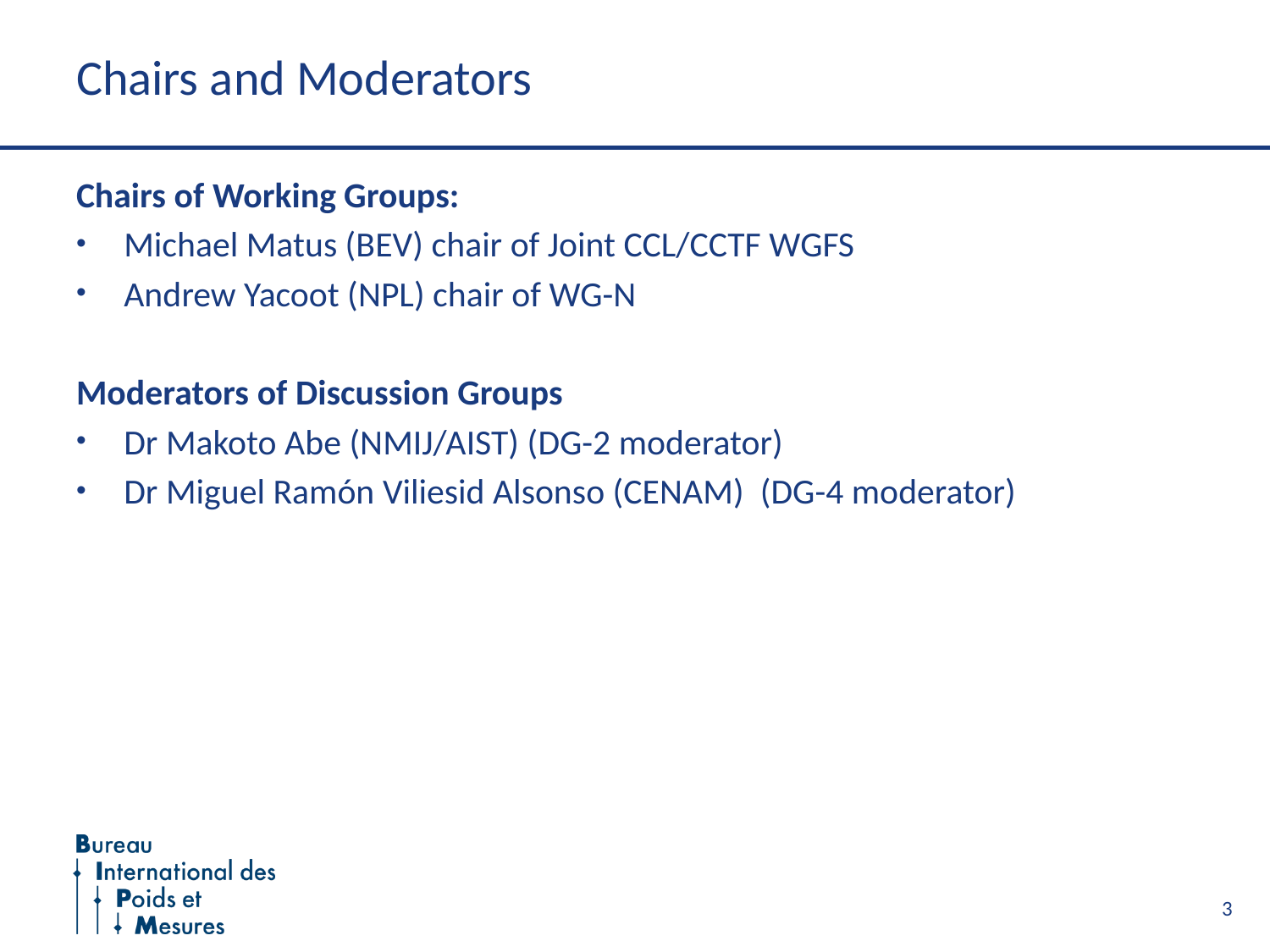

# Chairs and Moderators
Chairs of Working Groups:
Michael Matus (BEV) chair of Joint CCL/CCTF WGFS
Andrew Yacoot (NPL) chair of WG-N

Moderators of Discussion Groups
Dr Makoto Abe (NMIJ/AIST) (DG-2 moderator)
Dr Miguel Ramón Viliesid Alsonso (CENAM)  (DG-4 moderator)